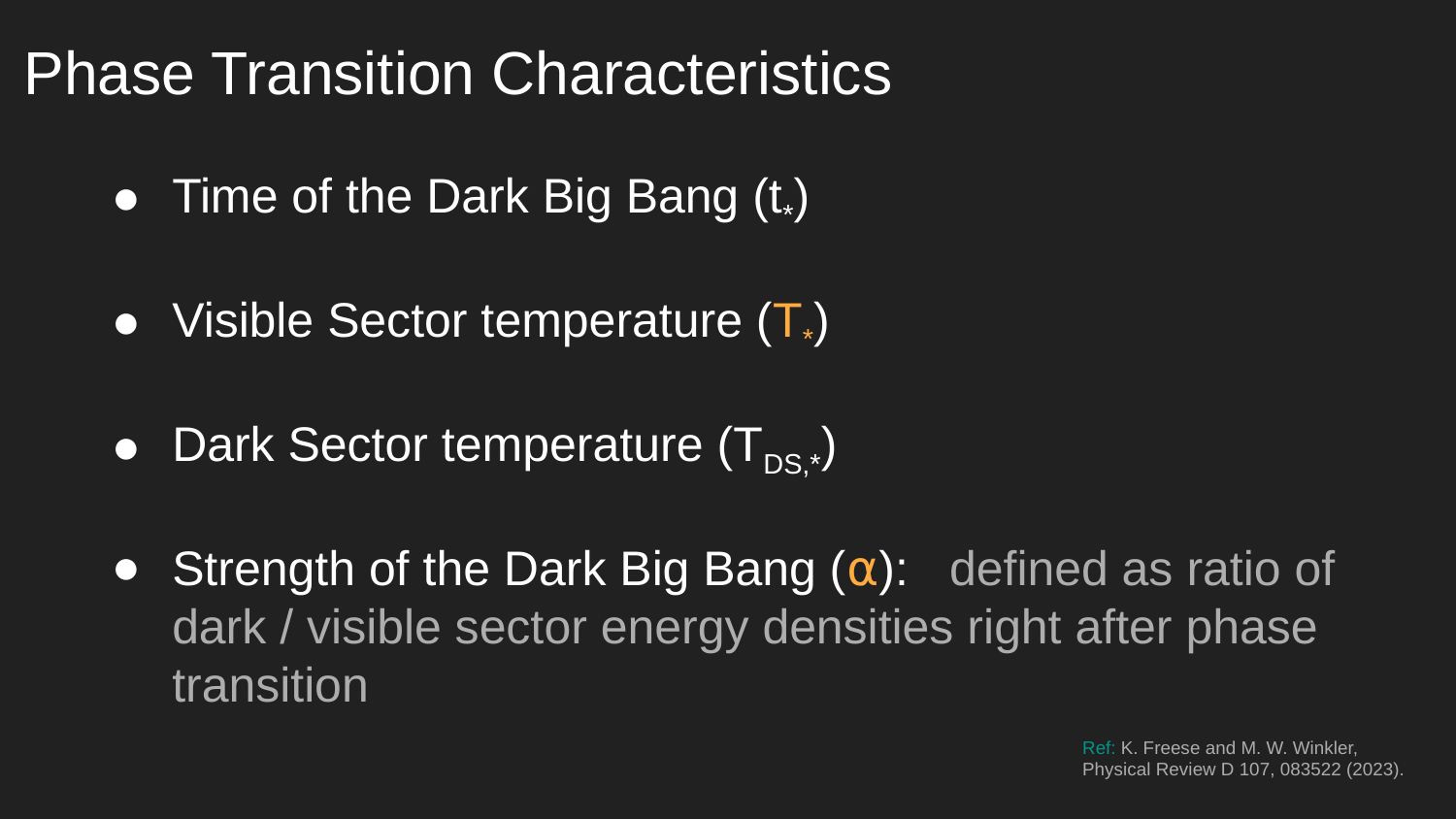

Phase Transition Characteristics
Time of the Dark Big Bang (t*)

Visible Sector temperature (T*)

Dark Sector temperature (TDS,*)

Strength of the Dark Big Bang (⍺):   defined as ratio of dark / visible sector energy densities right after phase transition

Ref: K. Freese and M. W. Winkler, Physical Review D 107, 083522 (2023).